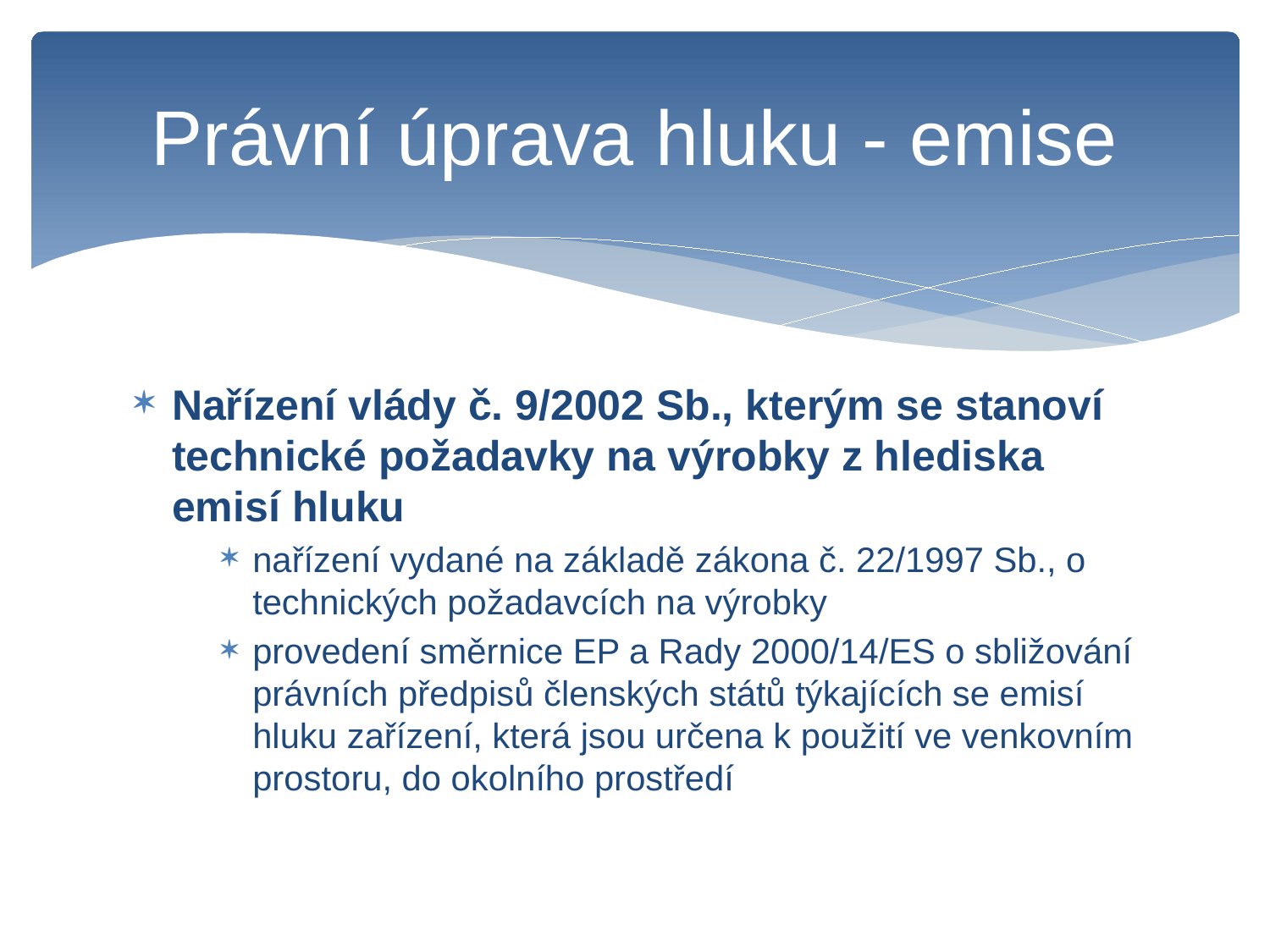

# Právní úprava hluku - emise
Nařízení vlády č. 9/2002 Sb., kterým se stanoví technické požadavky na výrobky z hlediska emisí hluku
nařízení vydané na základě zákona č. 22/1997 Sb., o technických požadavcích na výrobky
provedení směrnice EP a Rady 2000/14/ES o sbližování právních předpisů členských států týkajících se emisí hluku zařízení, která jsou určena k použití ve venkovním prostoru, do okolního prostředí